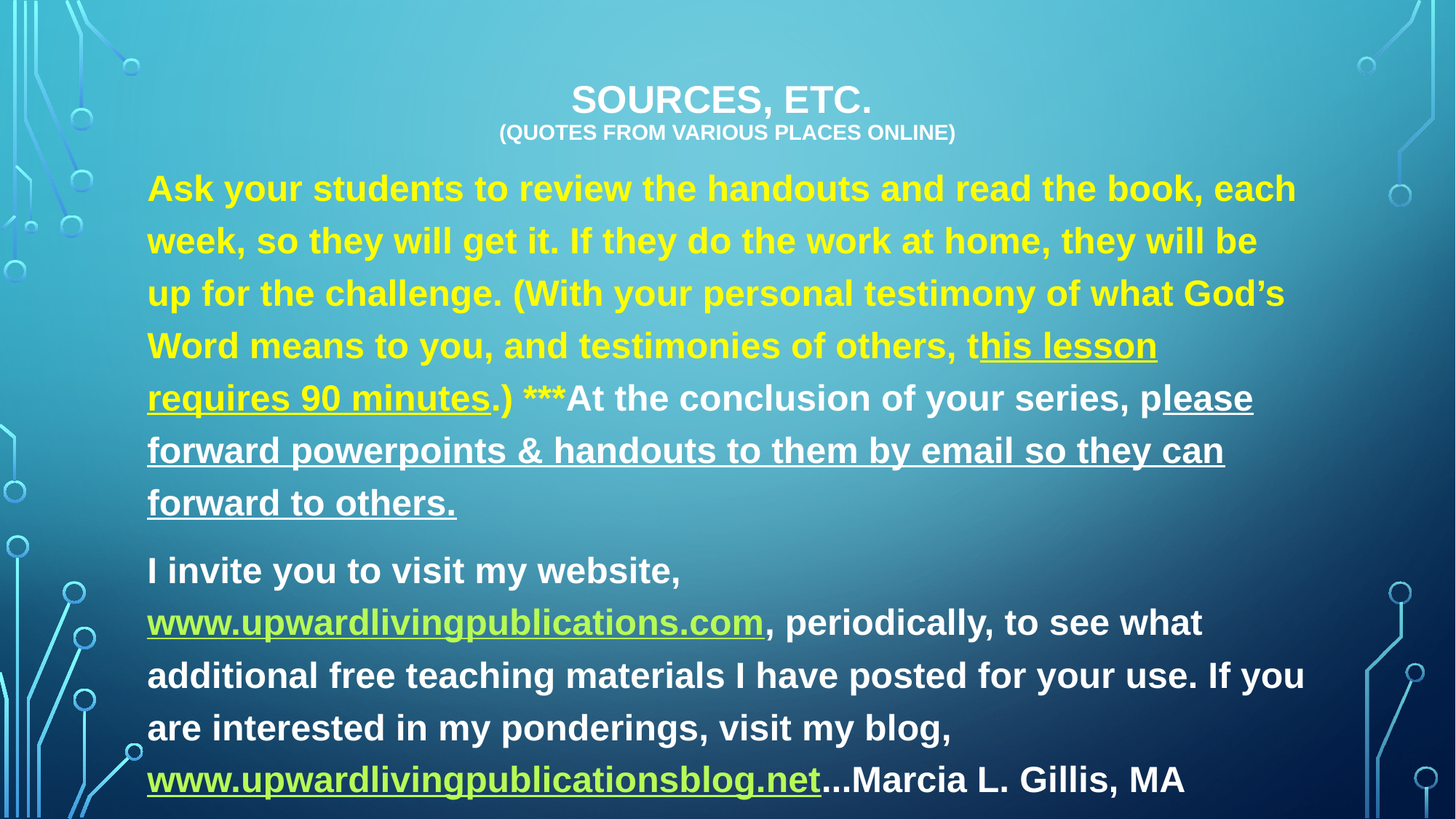

# Sources, etc. (QUOTES FROM VARIOUS PLACES ONLINE)
Ask your students to review the handouts and read the book, each week, so they will get it. If they do the work at home, they will be up for the challenge. (With your personal testimony of what God’s Word means to you, and testimonies of others, this lesson requires 90 minutes.) ***At the conclusion of your series, please forward powerpoints & handouts to them by email so they can forward to others.
I invite you to visit my website, www.upwardlivingpublications.com, periodically, to see what additional free teaching materials I have posted for your use. If you are interested in my ponderings, visit my blog, www.upwardlivingpublicationsblog.net...Marcia L. Gillis, MA